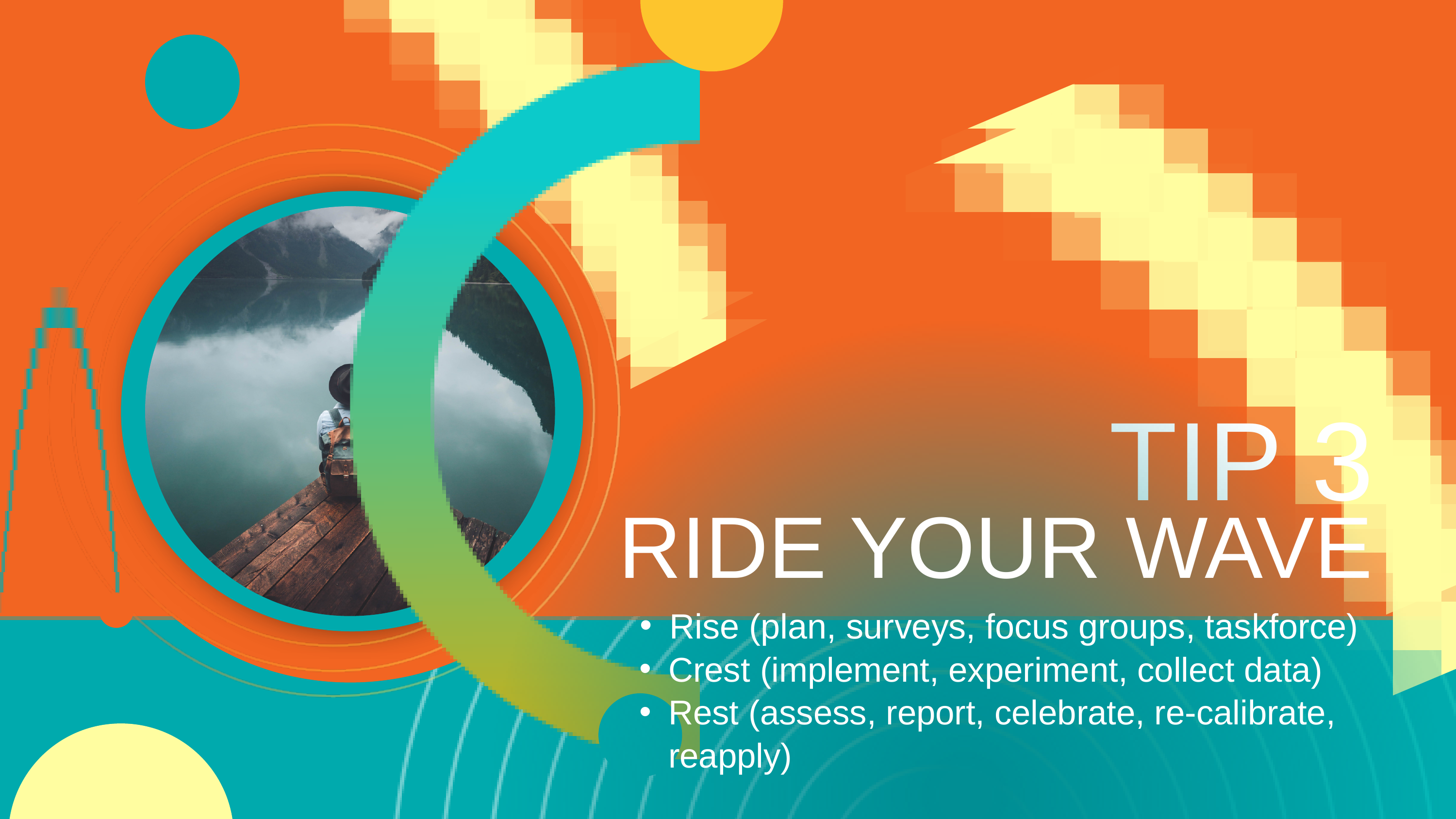

TIP 3
RIDE YOUR WAVE
Rise (plan, surveys, focus groups, taskforce)
Crest (implement, experiment, collect data)
Rest (assess, report, celebrate, re-calibrate, reapply)